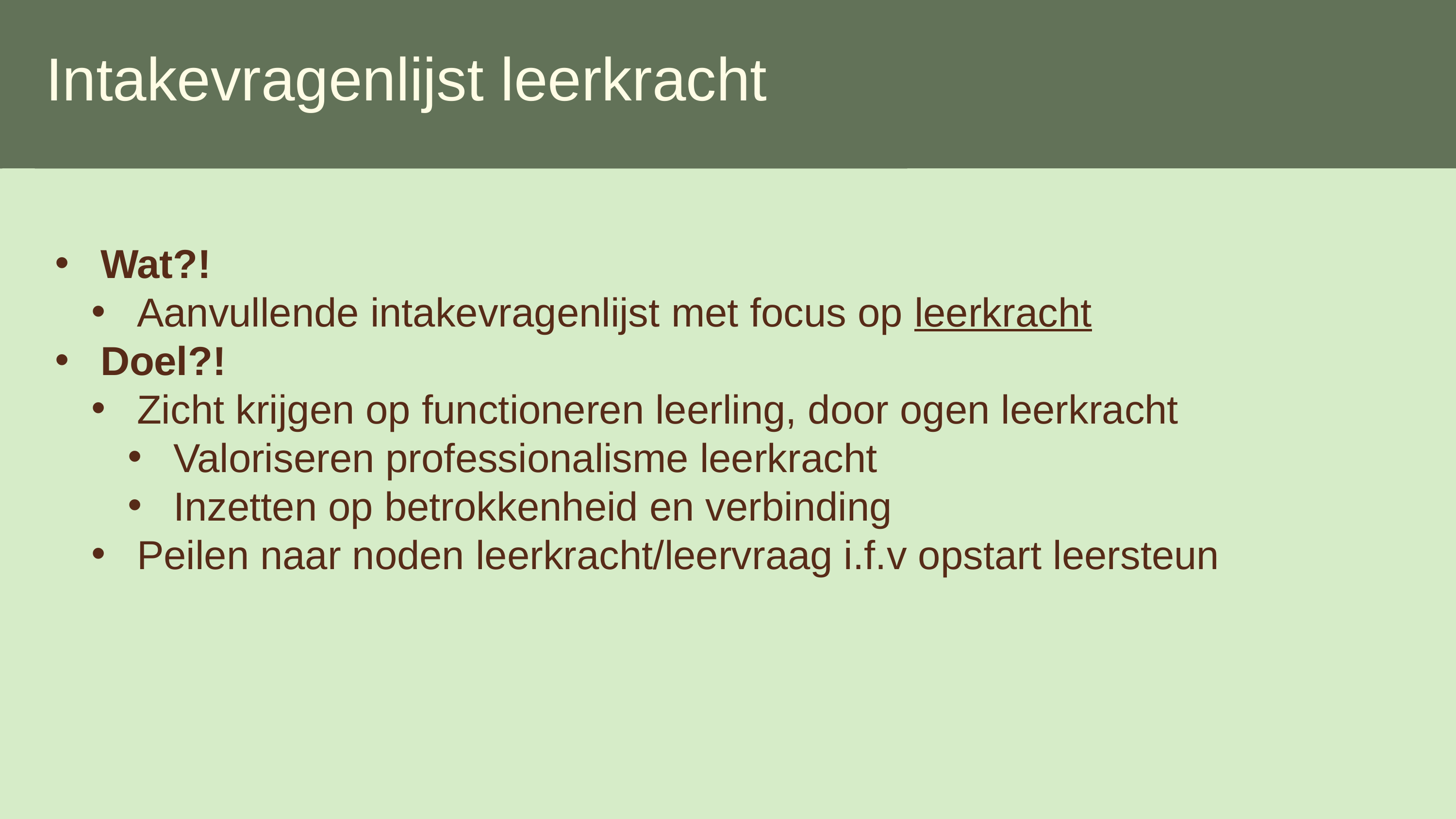

Intakevragenlijst leerkracht

Wat?!
Aanvullende intakevragenlijst met focus op leerkracht
Doel?!
Zicht krijgen op functioneren leerling, door ogen leerkracht
Valoriseren professionalisme leerkracht
Inzetten op betrokkenheid en verbinding
Peilen naar noden leerkracht/leervraag i.f.v opstart leersteun